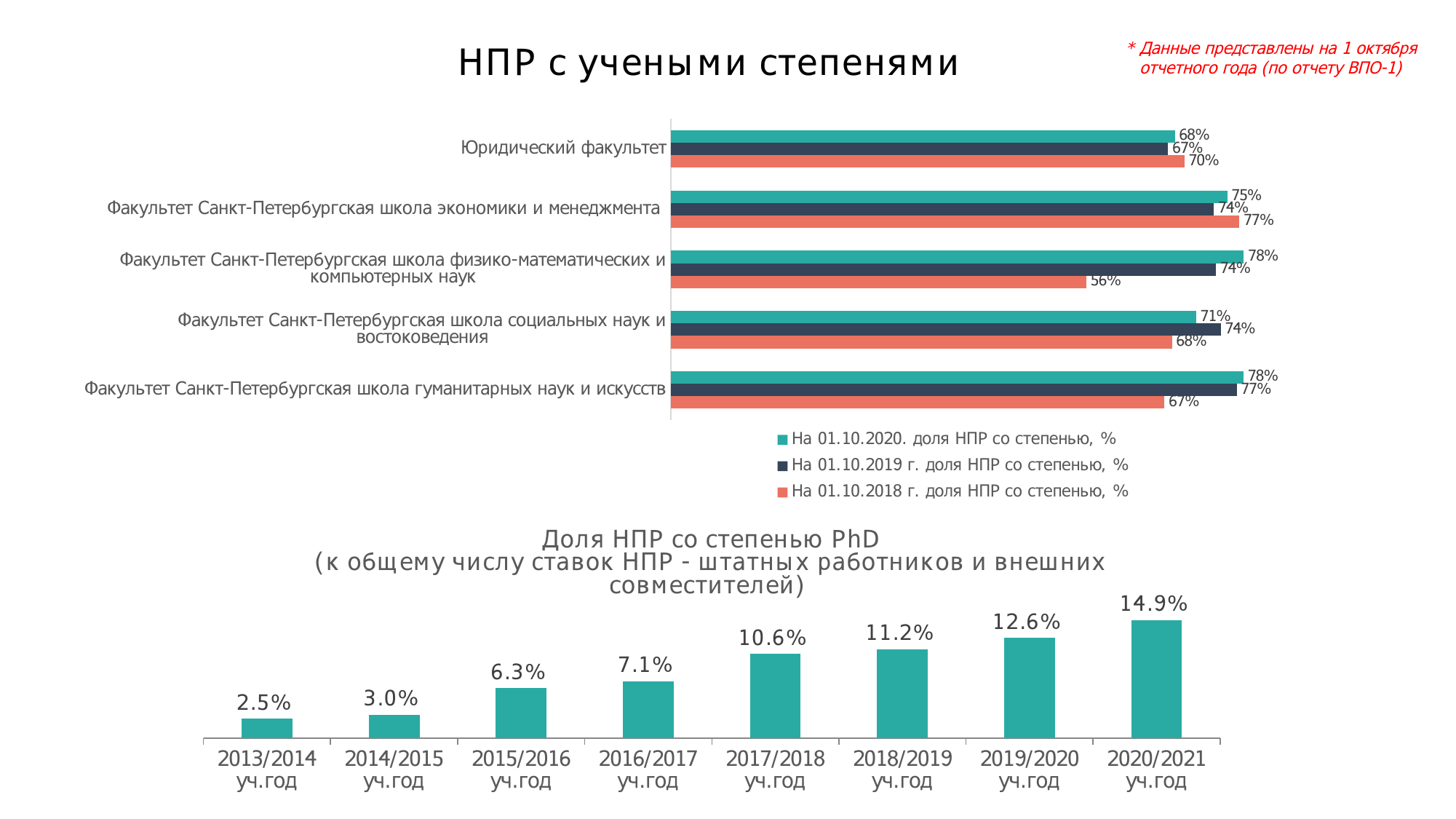

* Данные представлены на 1 октября отчетного года (по отчету ВПО-1)
НПР с учеными степенями

### Chart

| Category | На 01.10.2018 г. доля НПР со степенью, % | На 01.10.2019 г. доля НПР со степенью, % | На 01.10.2020. доля НПР со степенью, % |
|---|---|---|---|
| Факультет Санкт-Петербургская школа гуманитарных наук и искусств | 0.6683000376931775 | 0.7662160486171401 | 0.7754151236411421 |
| Факультет Санкт-Петербургская школа социальных наук и востоковедения | 0.6785886901884969 | 0.7445652173913043 | 0.7111307420494699 |
| Факультет Санкт-Петербургская школа физико-математических и компьютерных наук | 0.5625 | 0.7379454926624738 | 0.7757575757575758 |
| Факультет Санкт-Петербургская школа экономики и менеджмента  | 0.7697270471464019 | 0.7353195164075994 | 0.7531486146095717 |
| Юридический факультет | 0.6953242835595778 | 0.6732542819499341 | 0.6824408468244084 |

### Chart: Доля НПР со степенью PhD
(к общему числу ставок НПР - штатных работников и внешних совместителей)

| Category | % НПР со степенью PhD |
|---|---|
| 2013/2014 уч.год | 0.024568138195777352 |
| 2014/2015 уч.год | 0.029830322933771213 |
| 2015/2016 уч.год | 0.0630686198920586 |
| 2016/2017 уч.год | 0.07131036113245463 |
| 2017/2018 уч.год | 0.1060762373356612 |
| 2018/2019 уч.год | 0.11165089917327198 |
| 2019/2020 уч.год | 0.1261029020941852 |
| 2020/2021 уч.год | 0.1486665359348956 |